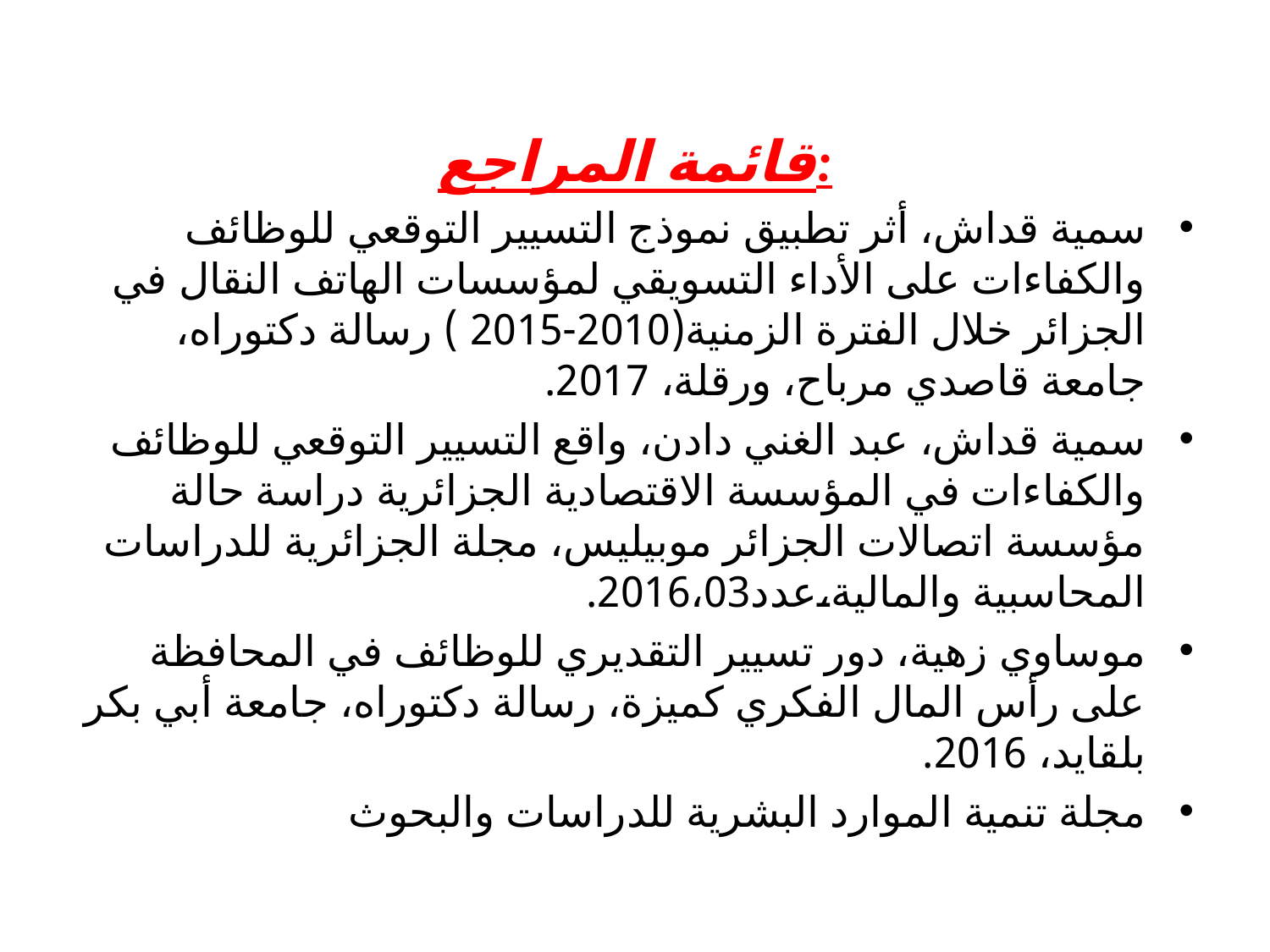

قائمة المراجع:
سمية قداش، أثر تطبيق نموذج التسيير التوقعي للوظائف والكفاءات على الأداء التسويقي لمؤسسات الهاتف النقال في الجزائر خلال الفترة الزمنية(2010-2015 ) رسالة دكتوراه، جامعة قاصدي مرباح، ورقلة، 2017.
سمية قداش، عبد الغني دادن، واقع التسيير التوقعي للوظائف والكفاءات في المؤسسة الاقتصادية الجزائرية دراسة حالة مؤسسة اتصالات الجزائر موبيليس، مجلة الجزائرية للدراسات المحاسبية والمالية،عدد2016،03.
موساوي زهية، دور تسيير التقديري للوظائف في المحافظة على رأس المال الفكري كميزة، رسالة دكتوراه، جامعة أبي بكر بلقايد، 2016.
مجلة تنمية الموارد البشرية للدراسات والبحوث